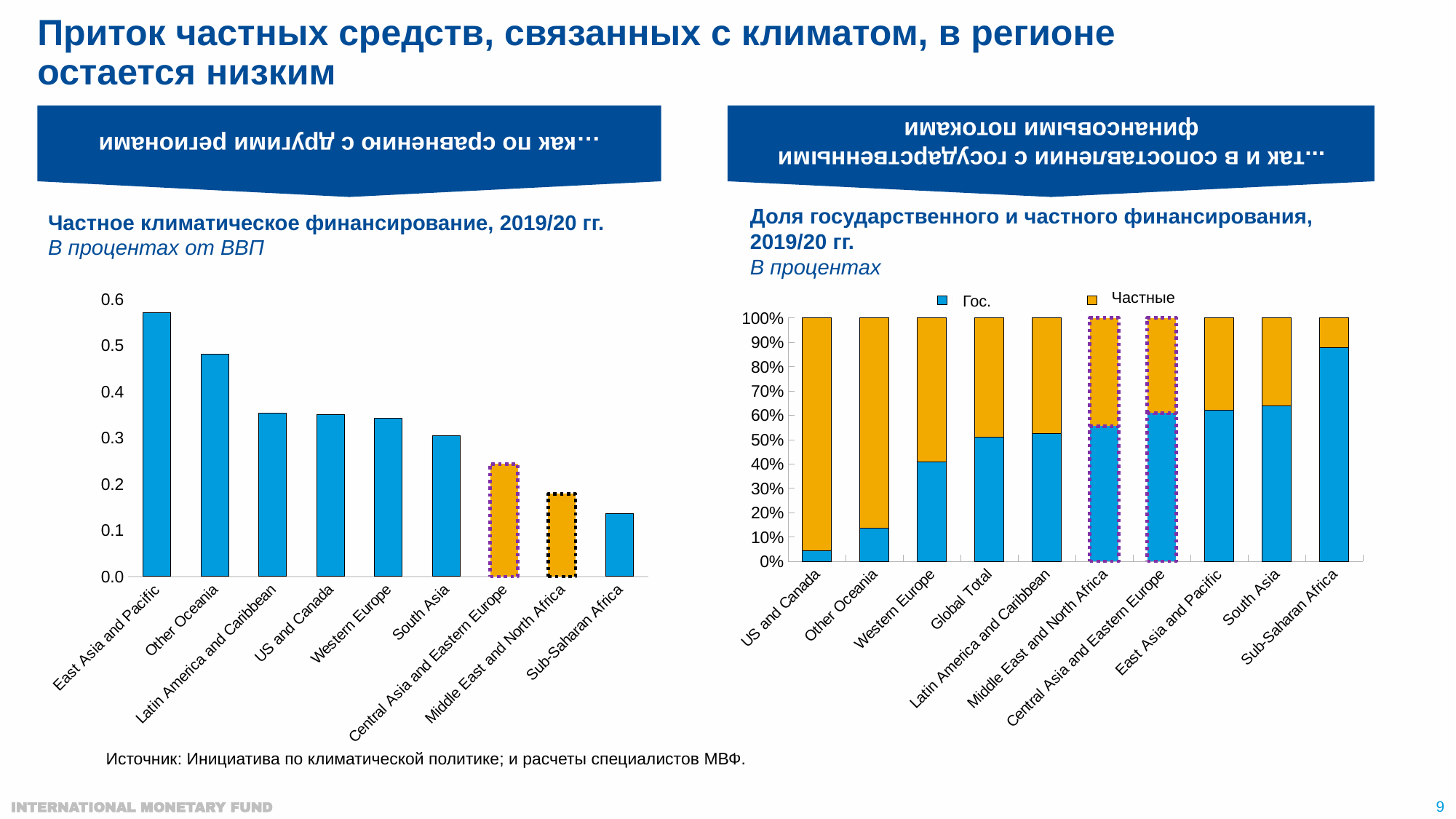

...так и в сопоставлении с государственными финансовыми потоками
…как по сравнению с другими регионами
# Приток частных средств, связанных с климатом, в регионе остается низким
Доля государственного и частного финансирования, 2019/20 гг.
В процентах
Частное климатическое финансирование, 2019/20 гг.
В процентах от ВВП

### Chart

| Category | Public | Private |
|---|---|---|
| US and Canada | 3623.5 | 79912.0 |
| Other Oceania | 1214.0 | 7618.5 |
| Western Europe | 42825.5 | 61867.5 |
| Global Total | 321419.0 | 310251.5 |
| Latin America and Caribbean | 18413.5 | 16672.5 |
| Middle East and North Africa | 8520.5 | 6814.5 |
| Central Asia and Eastern Europe | 19641.0 | 12598.5 |
| East Asia and Pacific | 180729.5 | 111081.5 |
| South Asia | 19257.0 | 10842.5 |
| Sub-Saharan Africa | 16909.0 | 2345.0 |

### Chart

| Category |  |
|---|---|
| East Asia and Pacific | 0.5707596772057869 |
| Other Oceania | 0.4812771867290335 |
| Latin America and Caribbean | 0.35393560891735243 |
| US and Canada | 0.35007828575794847 |
| Western Europe | 0.342016004295845 |
| South Asia | 0.3036525593238834 |
| Central Asia and Eastern Europe | 0.24310721570160154 |
| Middle East and North Africa | 0.17867541944359147 |
| Sub-Saharan Africa | 0.13662913795917905 |
Частные

Гос.

Источник: Инициатива по климатической политике; и расчеты специалистов МВФ.